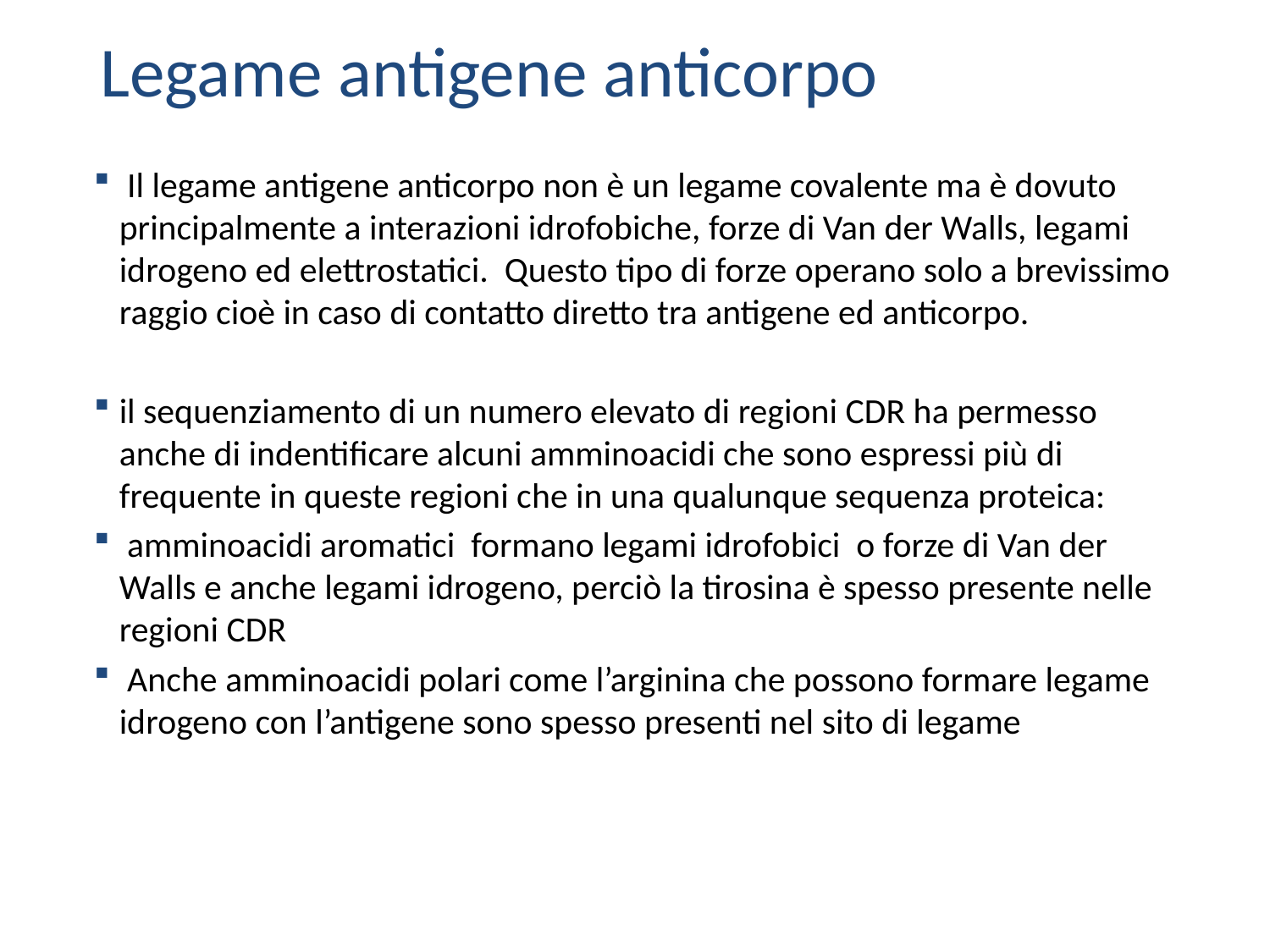

Legame antigene anticorpo
 Il legame antigene anticorpo non è un legame covalente ma è dovuto principalmente a interazioni idrofobiche, forze di Van der Walls, legami idrogeno ed elettrostatici.  Questo tipo di forze operano solo a brevissimo raggio cioè in caso di contatto diretto tra antigene ed anticorpo.

il sequenziamento di un numero elevato di regioni CDR ha permesso anche di indentificare alcuni amminoacidi che sono espressi più di frequente in queste regioni che in una qualunque sequenza proteica:
 amminoacidi aromatici  formano legami idrofobici  o forze di Van der Walls e anche legami idrogeno, perciò la tirosina è spesso presente nelle regioni CDR
 Anche amminoacidi polari come l’arginina che possono formare legame idrogeno con l’antigene sono spesso presenti nel sito di legame